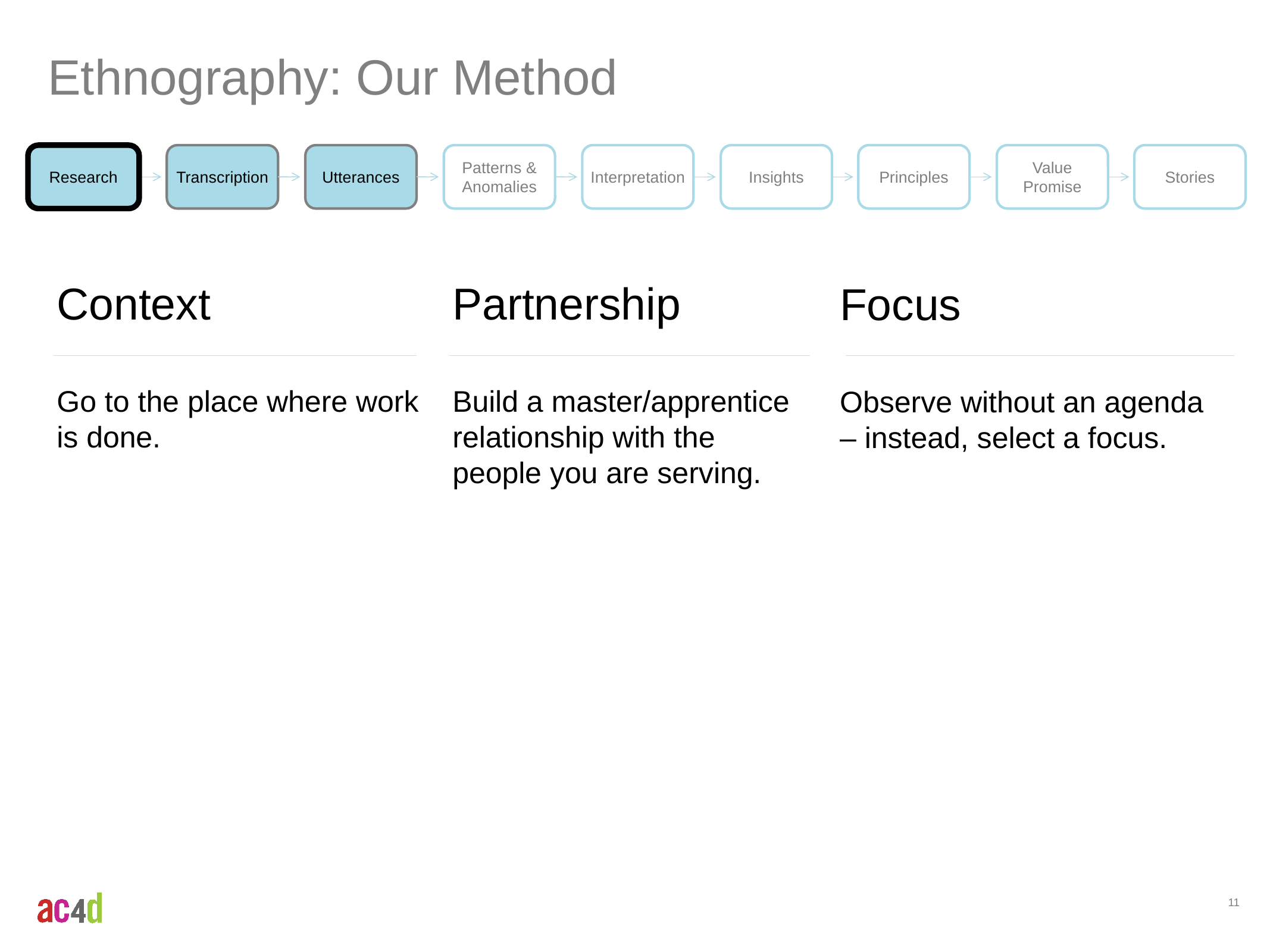

Ethnography: Our Method
Research
Transcription
Utterances
Patterns & Anomalies
Interpretation
Insights
Principles
Value
Promise
Stories
Partnership

Build a master/apprentice relationship with the people you are serving.
Context

Go to the place where work is done.
Focus

Observe without an agenda – instead, select a focus.
11